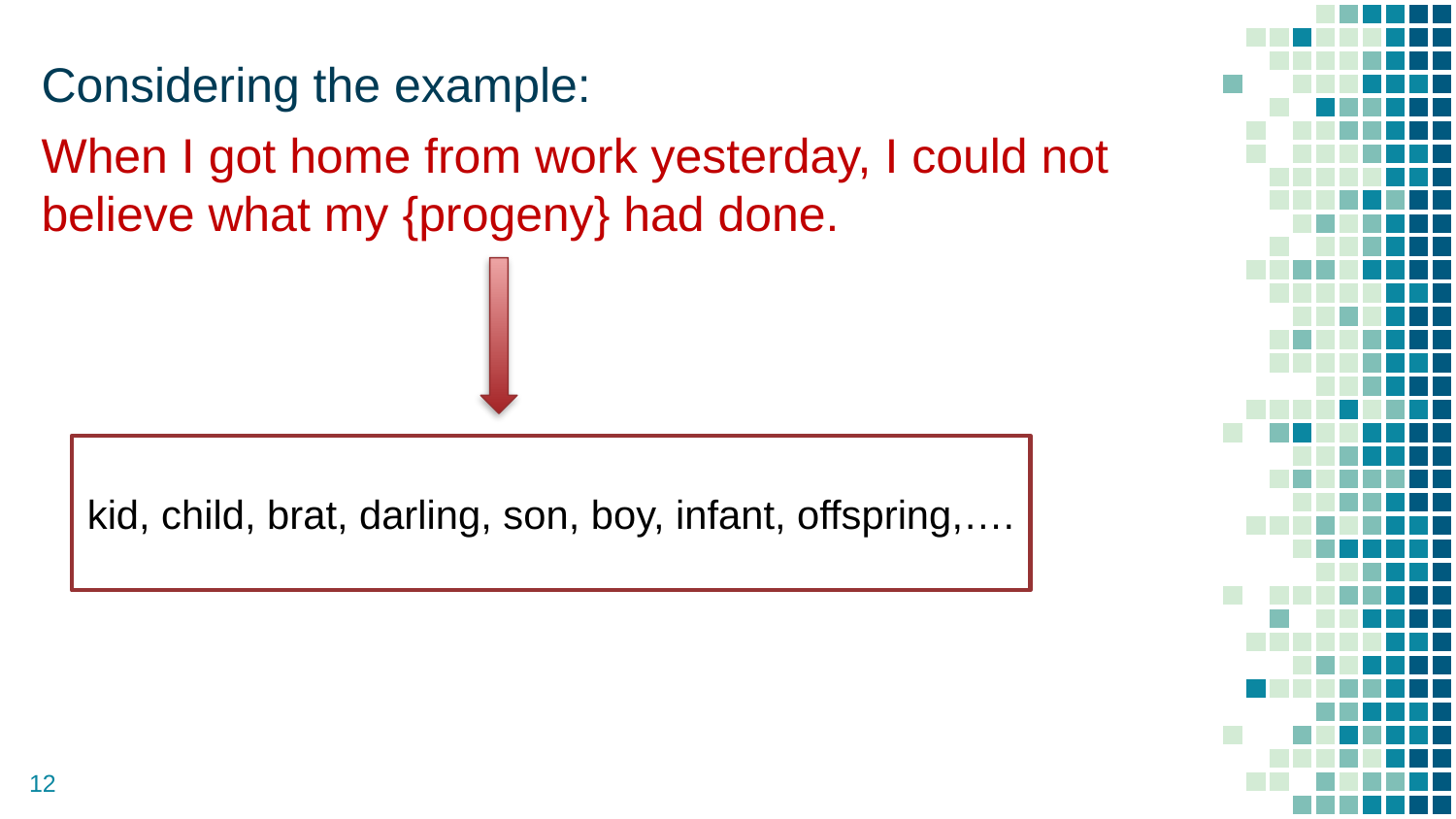

Considering the example:
When I got home from work yesterday, I could not believe what my {progeny} had done.
#

kid, child, brat, darling, son, boy, infant, offspring,….
12